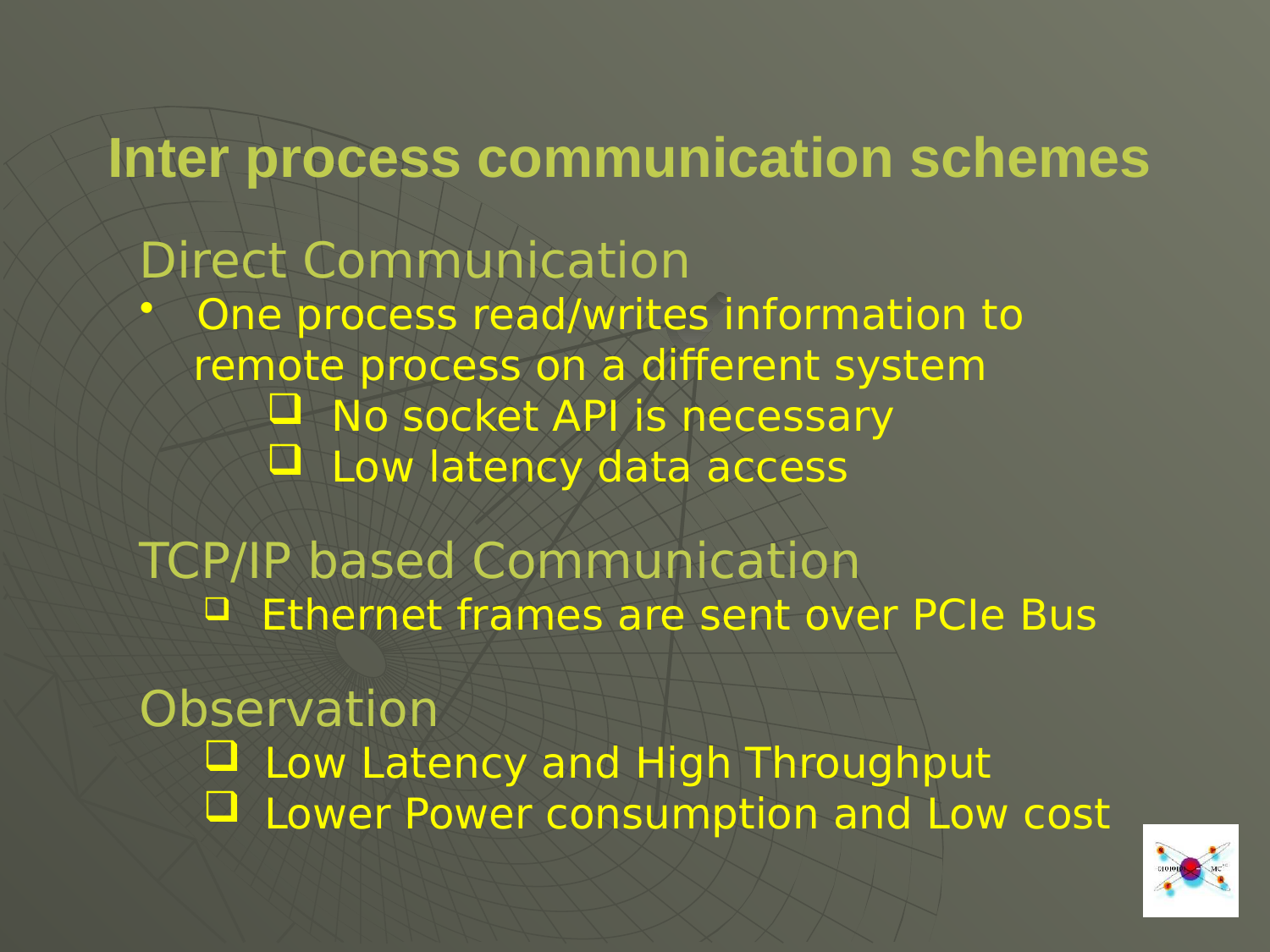

Inter process communication schemes
Direct Communication
  One process read/writes information to
    remote process on a different system
  No socket API is necessary
  Low latency data access

TCP/IP based Communication
 Ethernet frames are sent over PCIe Bus

Observation
 Low Latency and High Throughput
 Lower Power consumption and Low cost